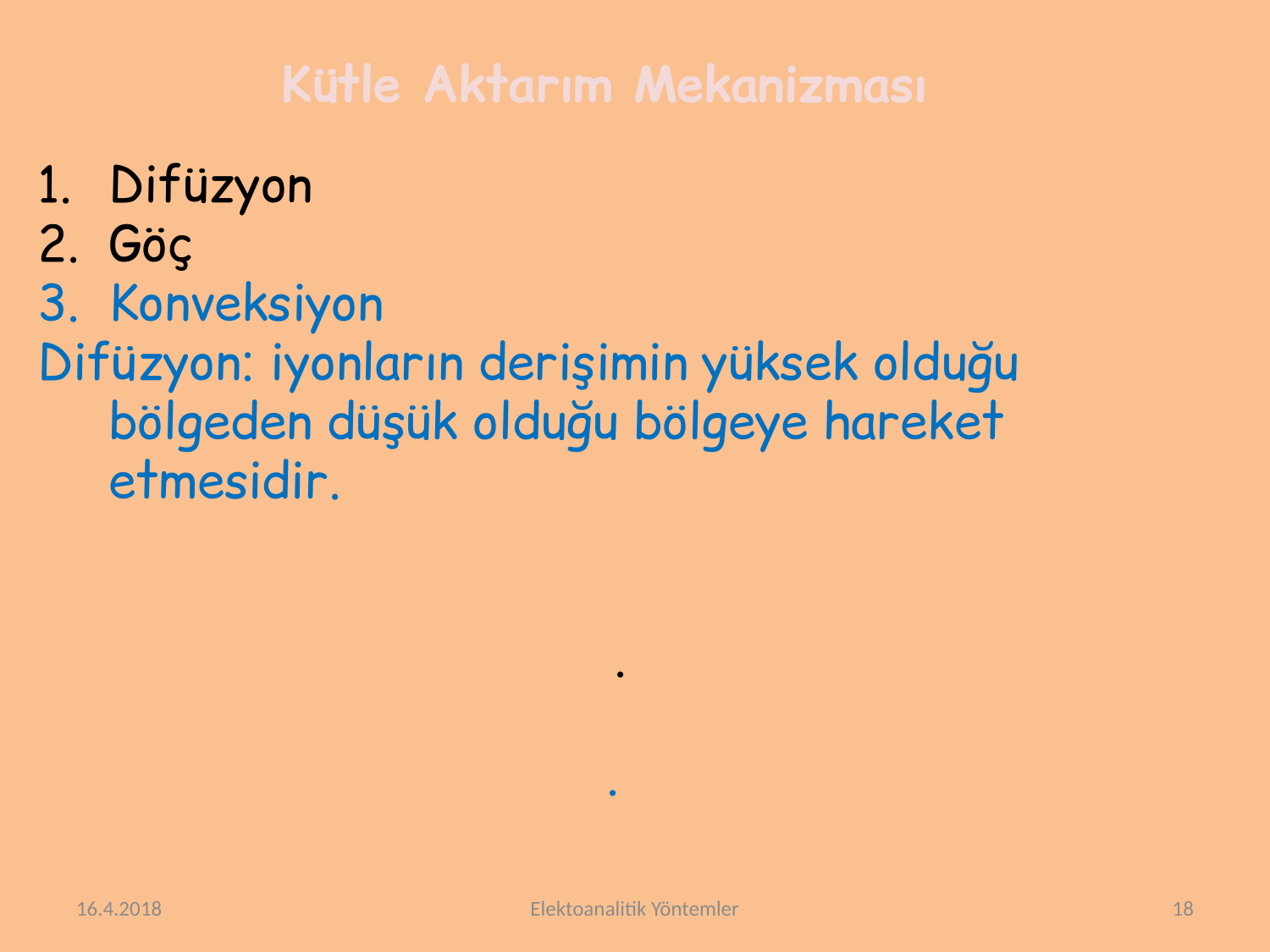

Kütle Aktarım Mekanizması
Difüzyon
Göç
Konveksiyon
Difüzyon: iyonların derişimin yüksek olduğu bölgeden düşük olduğu bölgeye hareket etmesidir.

.

.
16.4.2018
Elektoanalitik Yöntemler
18